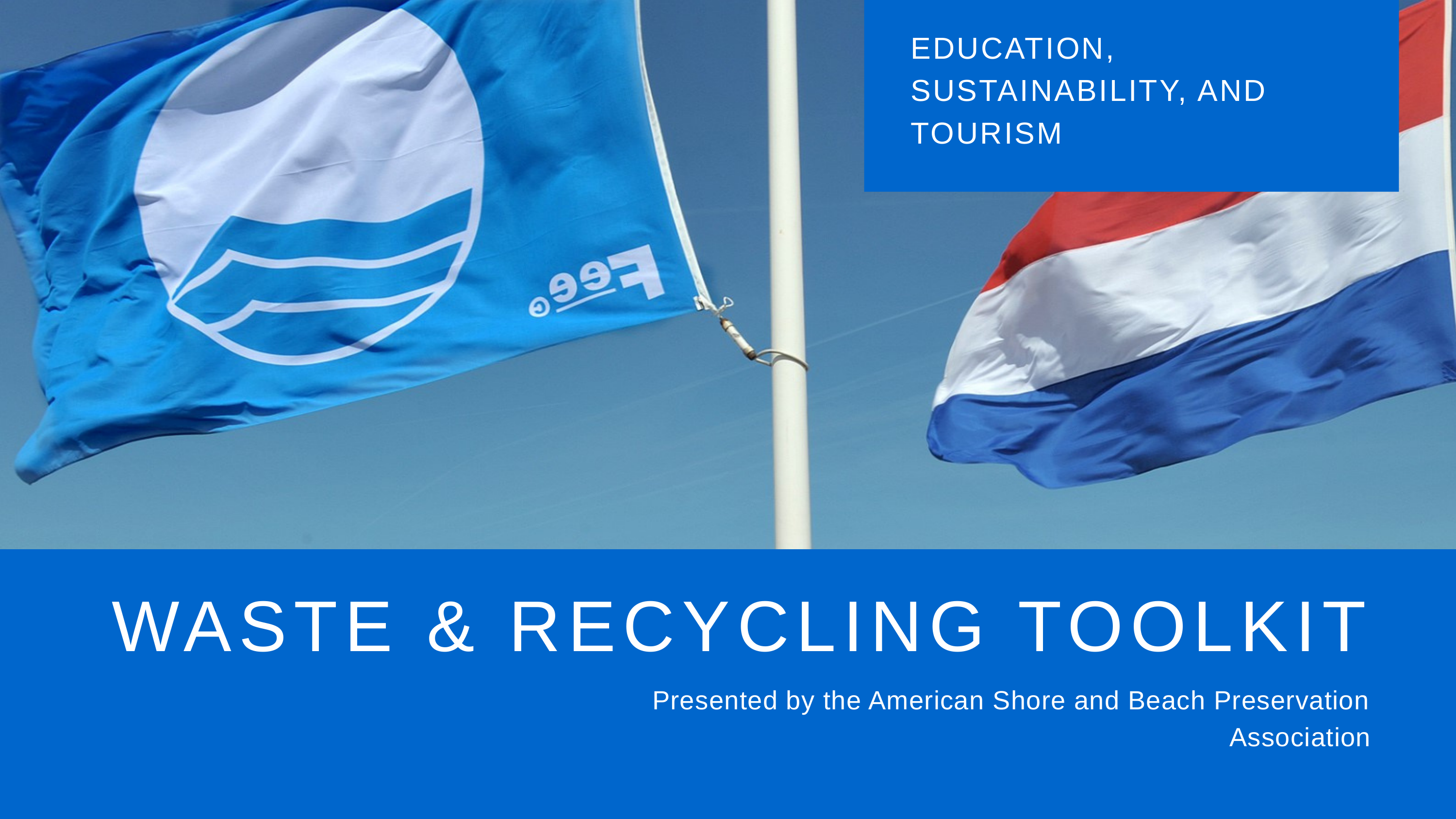

EDUCATION, SUSTAINABILITY, AND
TOURISM

WASTE & RECYCLING TOOLKIT
Presented by the American Shore and Beach Preservation Association